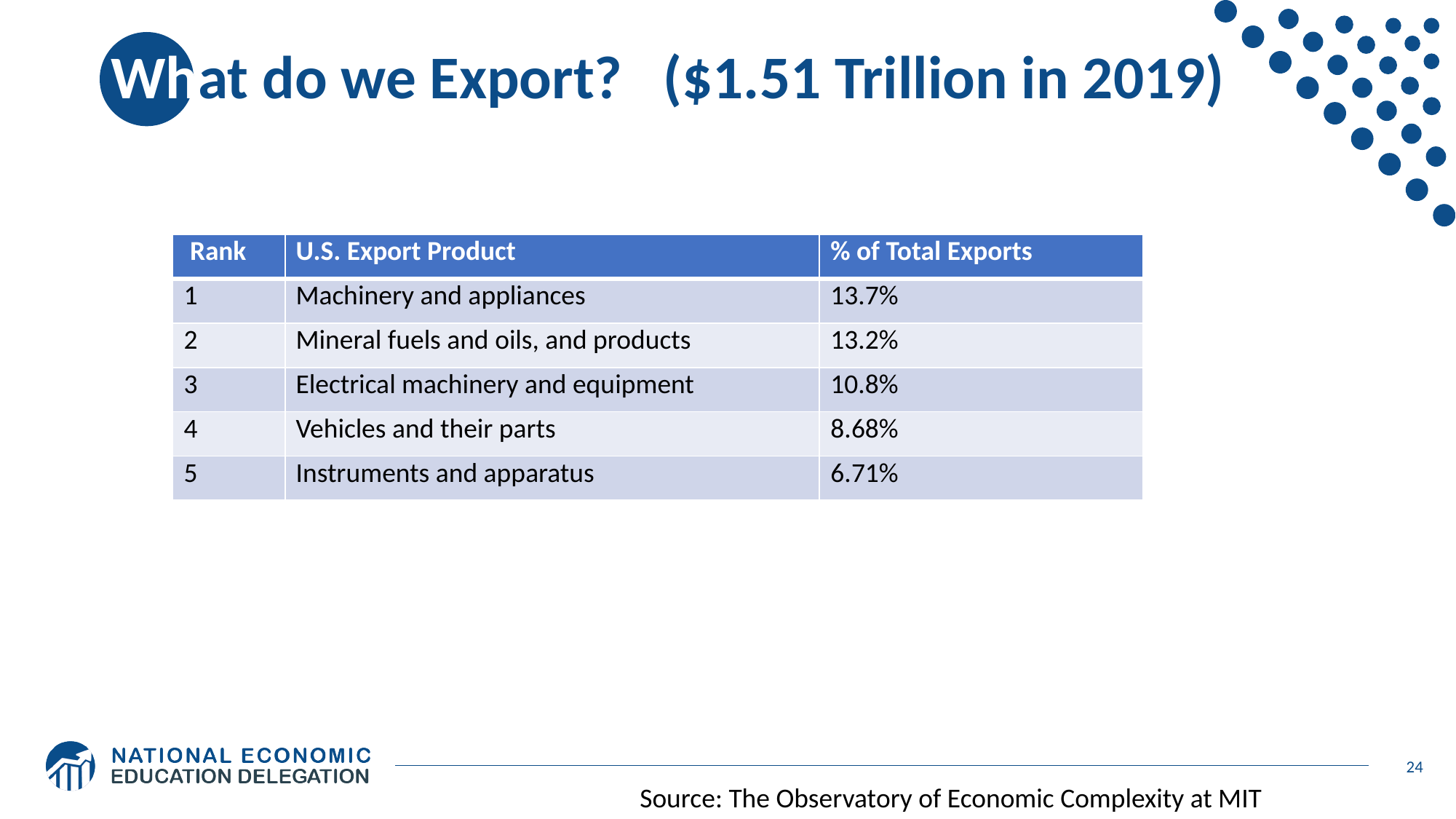

# What do we Export?   ($1.51 Trillion in 2019)
| Rank | U.S. Export Product | % of Total Exports |
| --- | --- | --- |
| 1 | Machinery and appliances | 13.7% |
| 2 | Mineral fuels and oils, and products | 13.2% |
| 3 | Electrical machinery and equipment | 10.8% |
| 4 | Vehicles and their parts | 8.68% |
| 5 | Instruments and apparatus | 6.71% |
24
Source: The Observatory of Economic Complexity at MIT